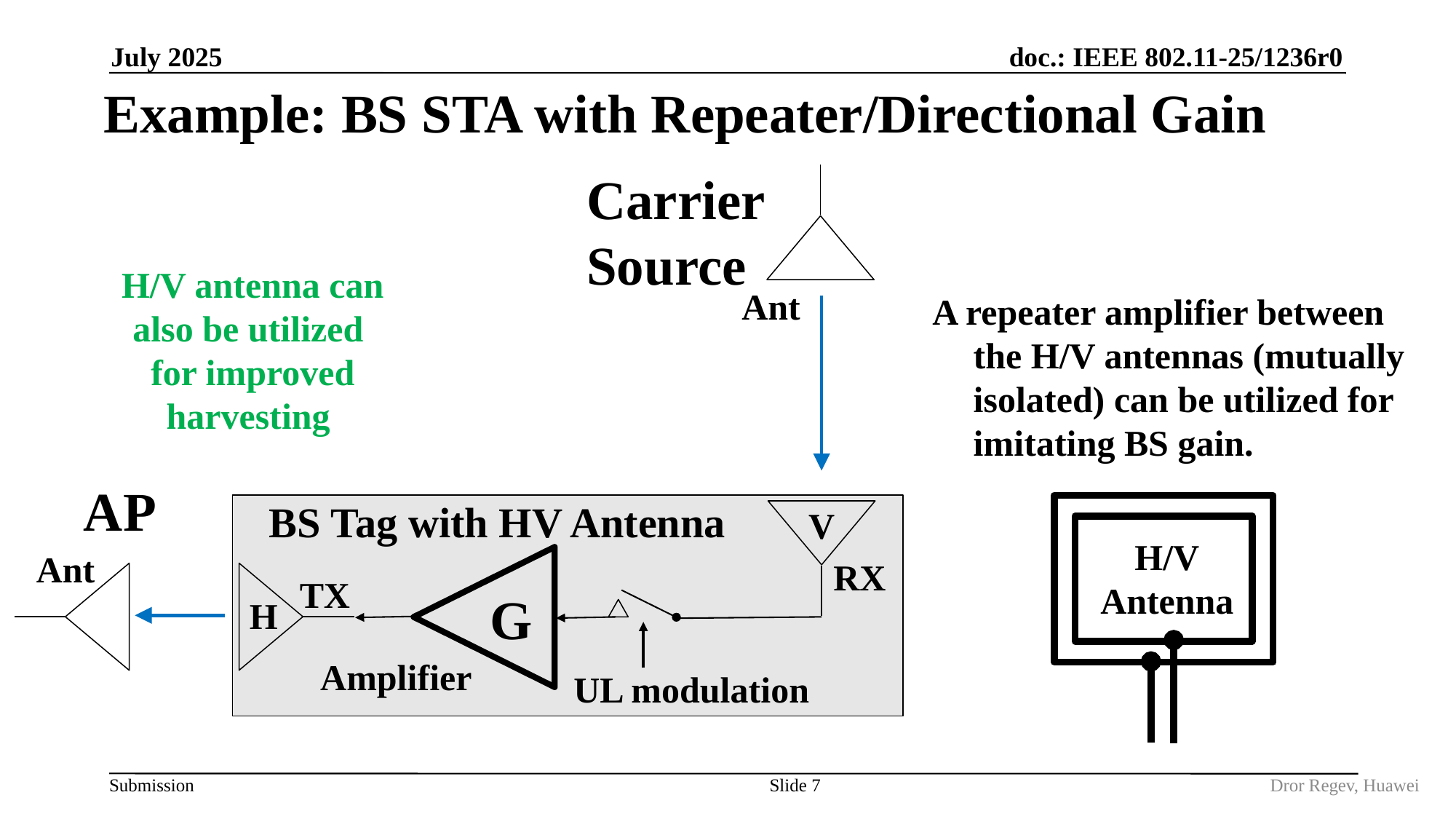

July 2025
# Example: BS STA with Repeater/Directional Gain
Carrier Source

H/V antenna can also be utilized
for improved harvesting
Ant
PEH
AP
BS Tag with HV Antenna

V

Ant

RX

TX
G
H

Amplifier
UL modulation
A repeater amplifier between the H/V antennas (mutually isolated) can be utilized for imitating BS gain.

H/V
Antenna
Slide 7
Dror Regev, Huawei